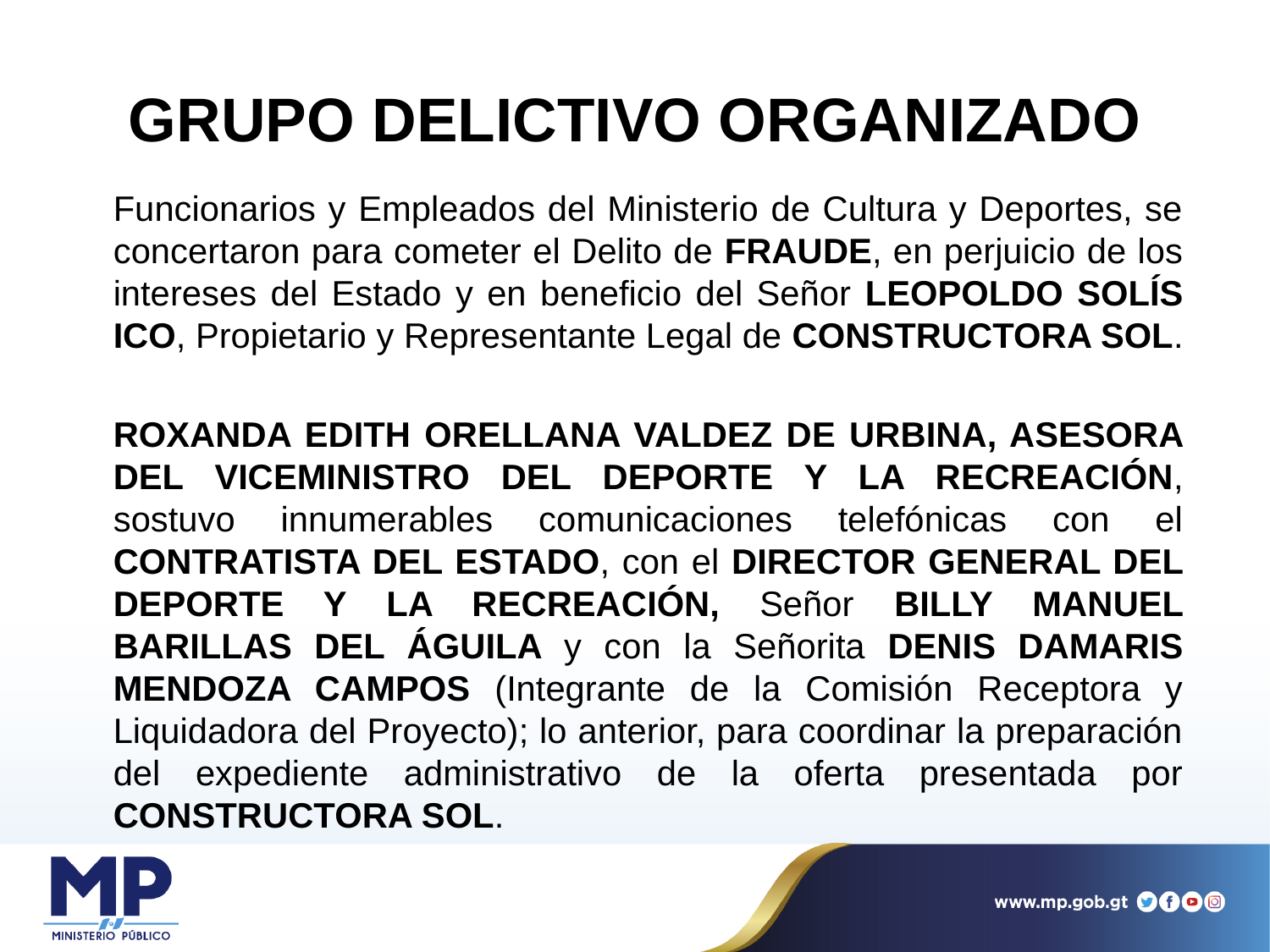

# GRUPO DELICTIVO ORGANIZADO
	Funcionarios y Empleados del Ministerio de Cultura y Deportes, se concertaron para cometer el Delito de FRAUDE, en perjuicio de los intereses del Estado y en beneficio del Señor LEOPOLDO SOLÍS ICO, Propietario y Representante Legal de CONSTRUCTORA SOL.

	ROXANDA EDITH ORELLANA VALDEZ DE URBINA, ASESORA DEL VICEMINISTRO DEL DEPORTE Y LA RECREACIÓN, sostuvo innumerables comunicaciones telefónicas con el CONTRATISTA DEL ESTADO, con el DIRECTOR GENERAL DEL DEPORTE Y LA RECREACIÓN, Señor BILLY MANUEL BARILLAS DEL ÁGUILA y con la Señorita DENIS DAMARIS MENDOZA CAMPOS (Integrante de la Comisión Receptora y Liquidadora del Proyecto); lo anterior, para coordinar la preparación del expediente administrativo de la oferta presentada por CONSTRUCTORA SOL.